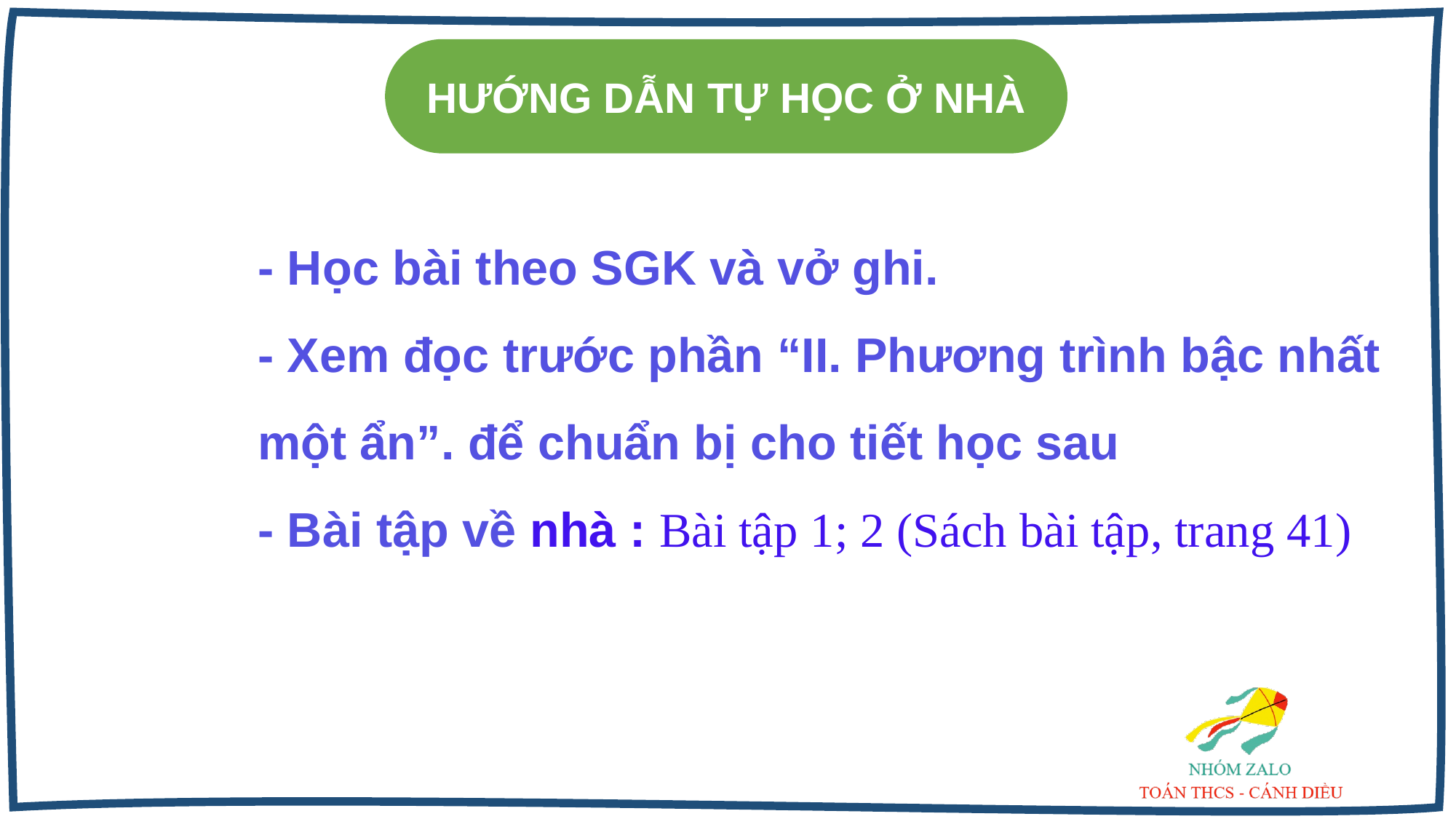

HƯỚNG DẪN TỰ HỌC Ở NHÀ
- Học bài theo SGK và vở ghi.
- Xem đọc trước phần “II. Phương trình bậc nhất một ẩn”. để chuẩn bị cho tiết học sau
- Bài tập về nhà : Bài tập 1; 2 (Sách bài tập, trang 41)